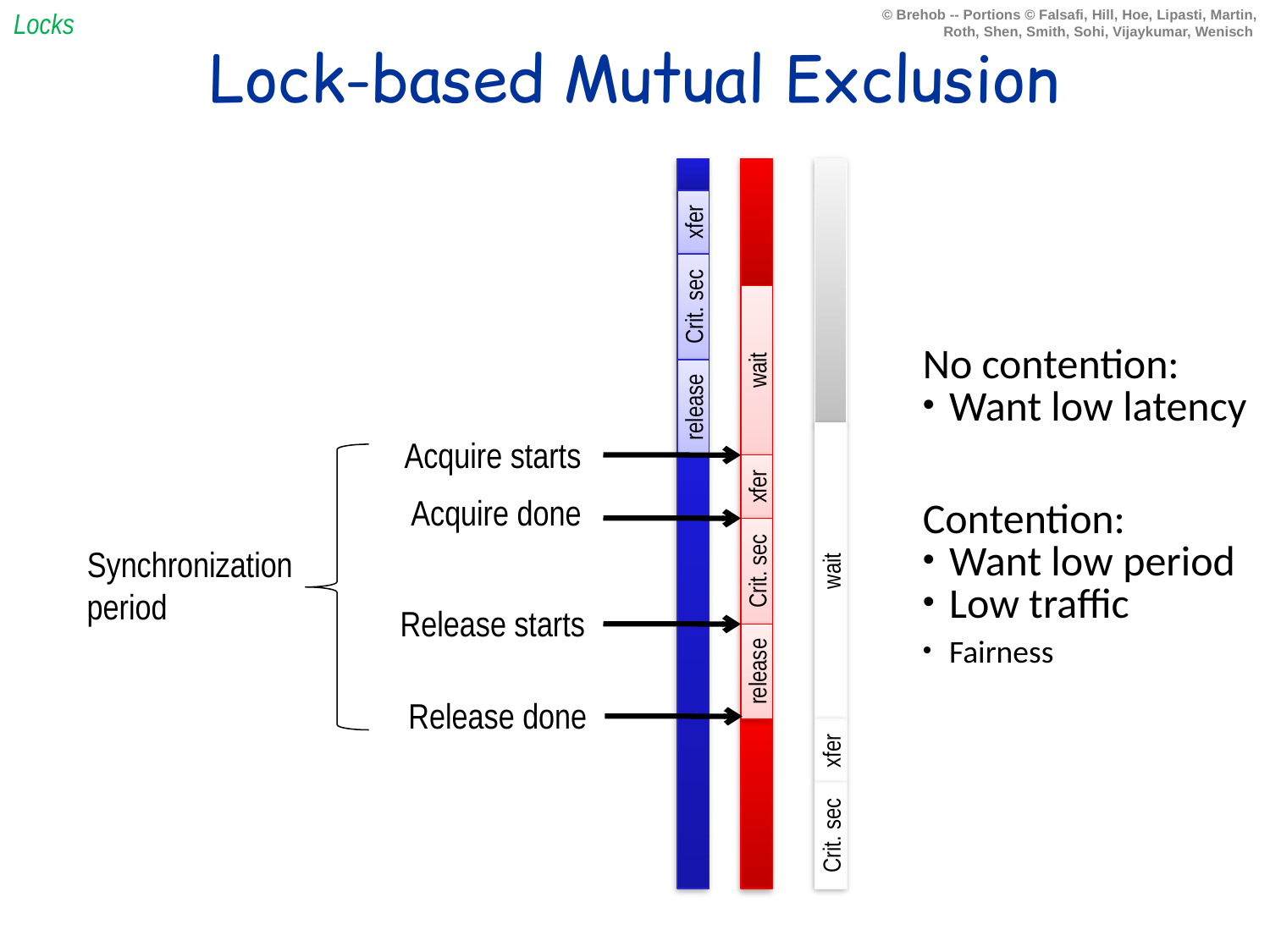

Locks
# Lock-based Mutual Exclusion

xfer
Crit. sec
wait
No contention:
Want low latency

Contention:
Want low period
Low traffic
Fairness
release
wait
Acquire starts

xfer
Acquire done
Crit. sec
Synchronization
period
Release starts
release
Release done

xfer
Crit. sec